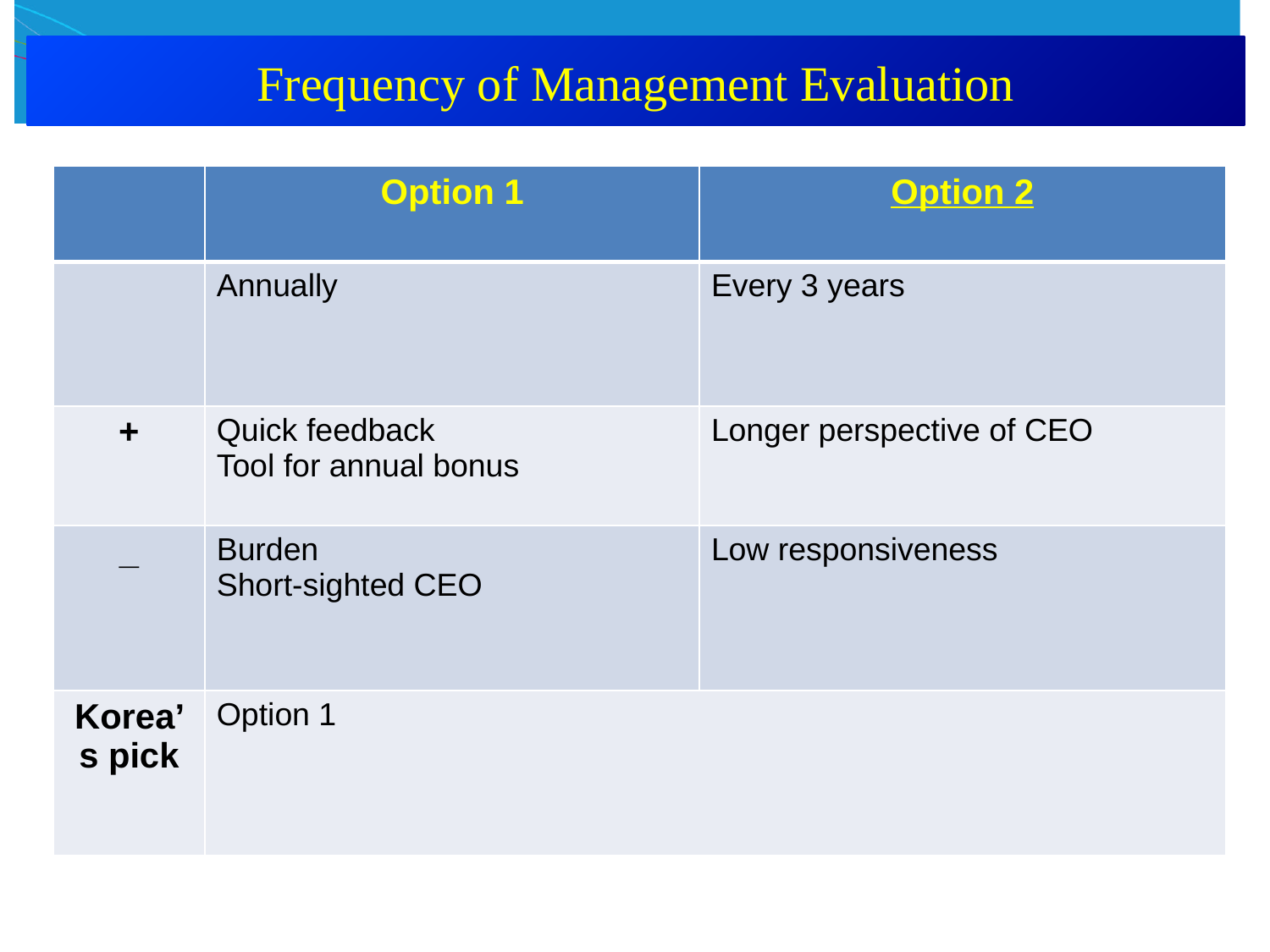

Frequency of Management Evaluation
|  | Option 1 | Option 2 |
| --- | --- | --- |
|  | Annually | Every 3 years |
| + | Quick feedback Tool for annual bonus | Longer perspective of CEO |
| \_ | Burden Short-sighted CEO | Low responsiveness |
| Korea’s pick | Option 1 |  |